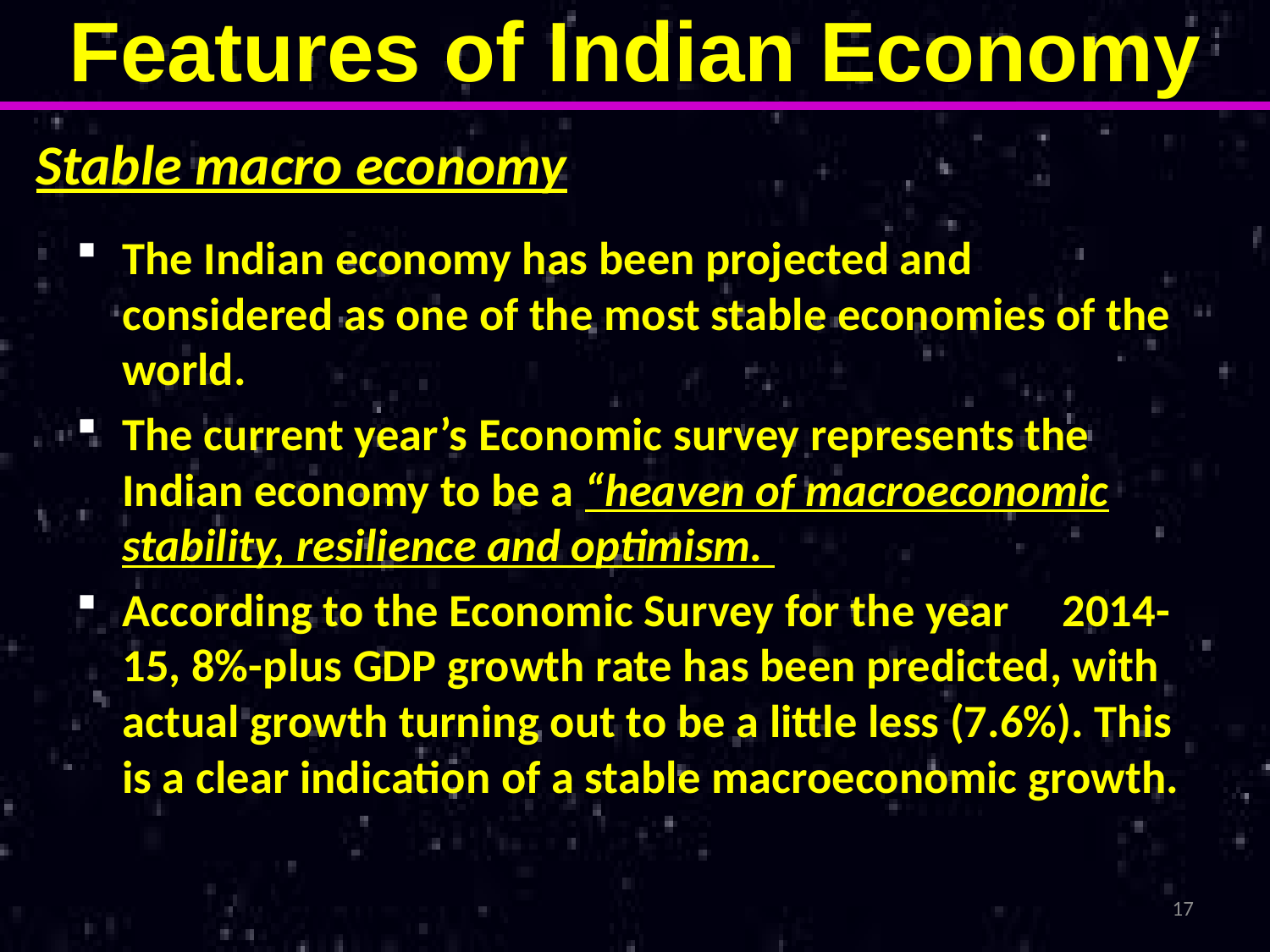

Features of Indian Economy
Stable macro economy
The Indian economy has been projected and considered as one of the most stable economies of the world.
The current year’s Economic survey represents the Indian economy to be a “heaven of macroeconomic stability, resilience and optimism.
According to the Economic Survey for the year     2014-15, 8%-plus GDP growth rate has been predicted, with actual growth turning out to be a little less (7.6%). This is a clear indication of a stable macroeconomic growth.
17